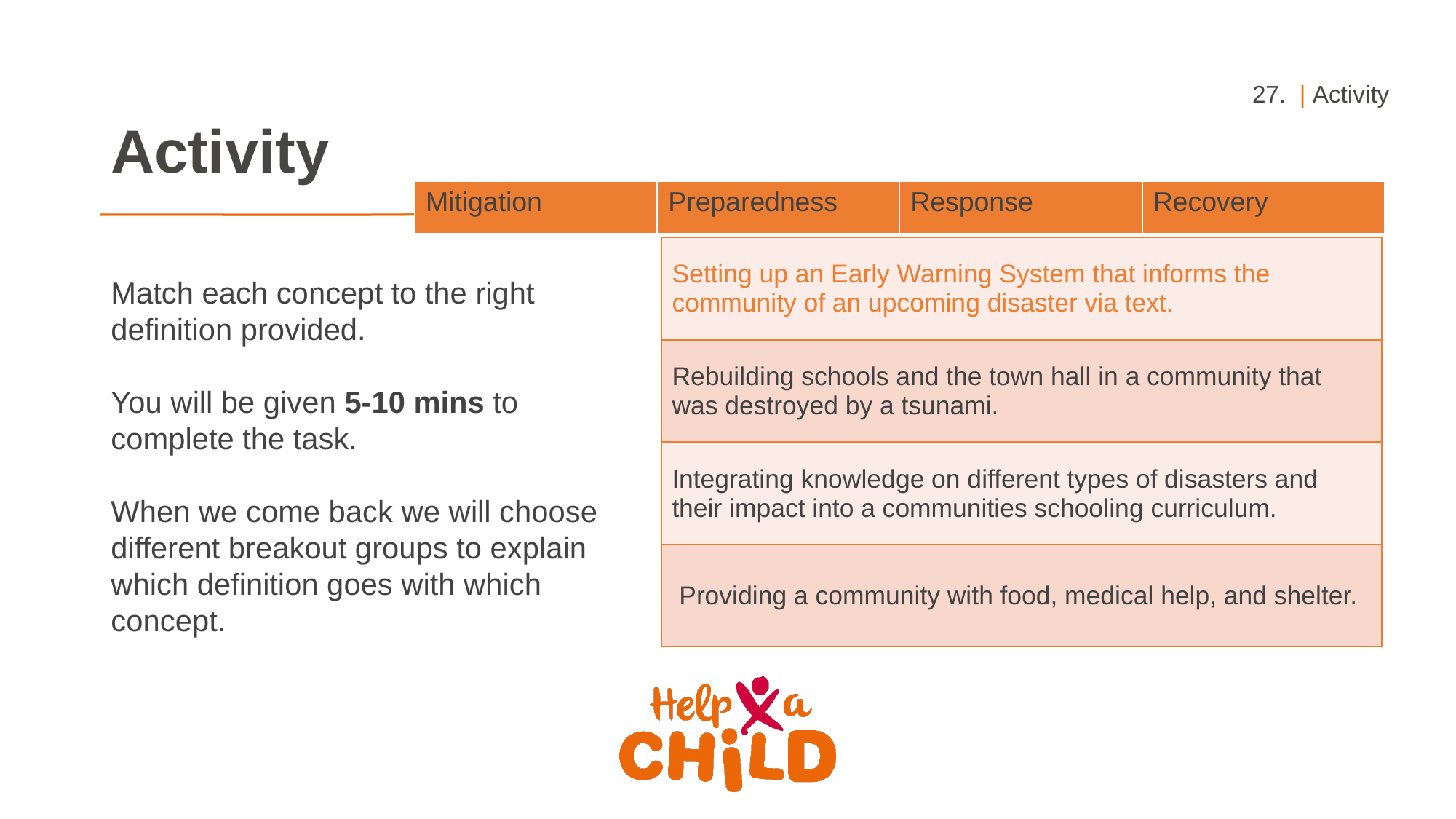

27.  | Activity
Activity
| Mitigation | Preparedness | Response | Recovery |
| --- | --- | --- | --- |

Match each concept to the right definition provided.

You will be given 5-10 mins to complete the task.

When we come back we will choose different breakout groups to explain which definition goes with which concept.
| Setting up an Early Warning System that informs the community of an upcoming disaster via text. |
| --- |
| Rebuilding schools and the town hall in a community that was destroyed by a tsunami. |
| Integrating knowledge on different types of disasters and their impact into a communities schooling curriculum. |
| Providing a community with food, medical help, and shelter. |